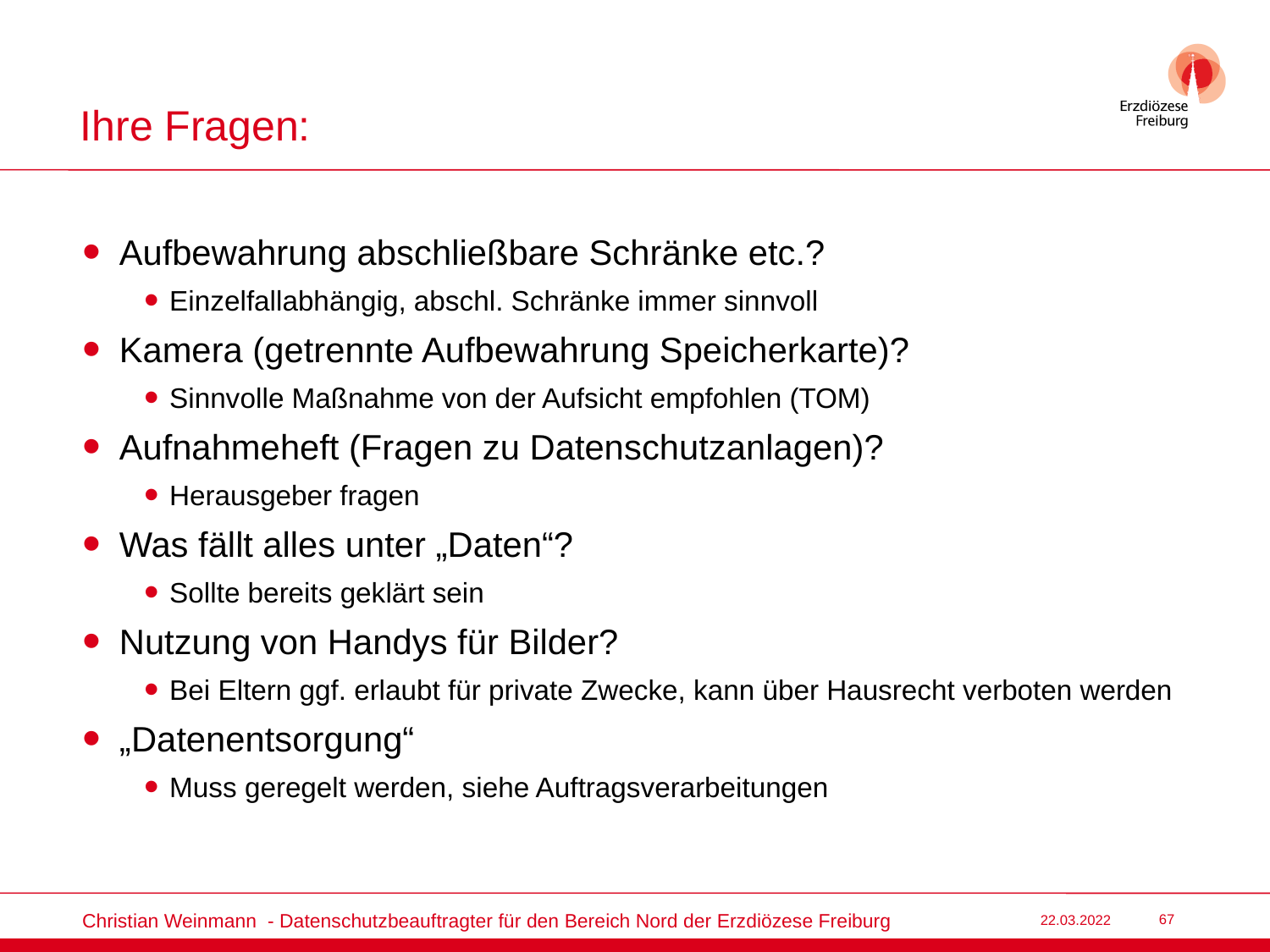

# Ihre Fragen:

Aufbewahrung abschließbare Schränke etc.?
Einzelfallabhängig, abschl. Schränke immer sinnvoll
Kamera (getrennte Aufbewahrung Speicherkarte)?
Sinnvolle Maßnahme von der Aufsicht empfohlen (TOM)
Aufnahmeheft (Fragen zu Datenschutzanlagen)?
Herausgeber fragen
Was fällt alles unter „Daten“?
Sollte bereits geklärt sein
Nutzung von Handys für Bilder?
Bei Eltern ggf. erlaubt für private Zwecke, kann über Hausrecht verboten werden
„Datenentsorgung“
Muss geregelt werden, siehe Auftragsverarbeitungen
Christian Weinmann  - Datenschutzbeauftragter für den Bereich Nord der Erzdiözese Freiburg
22.03.2022